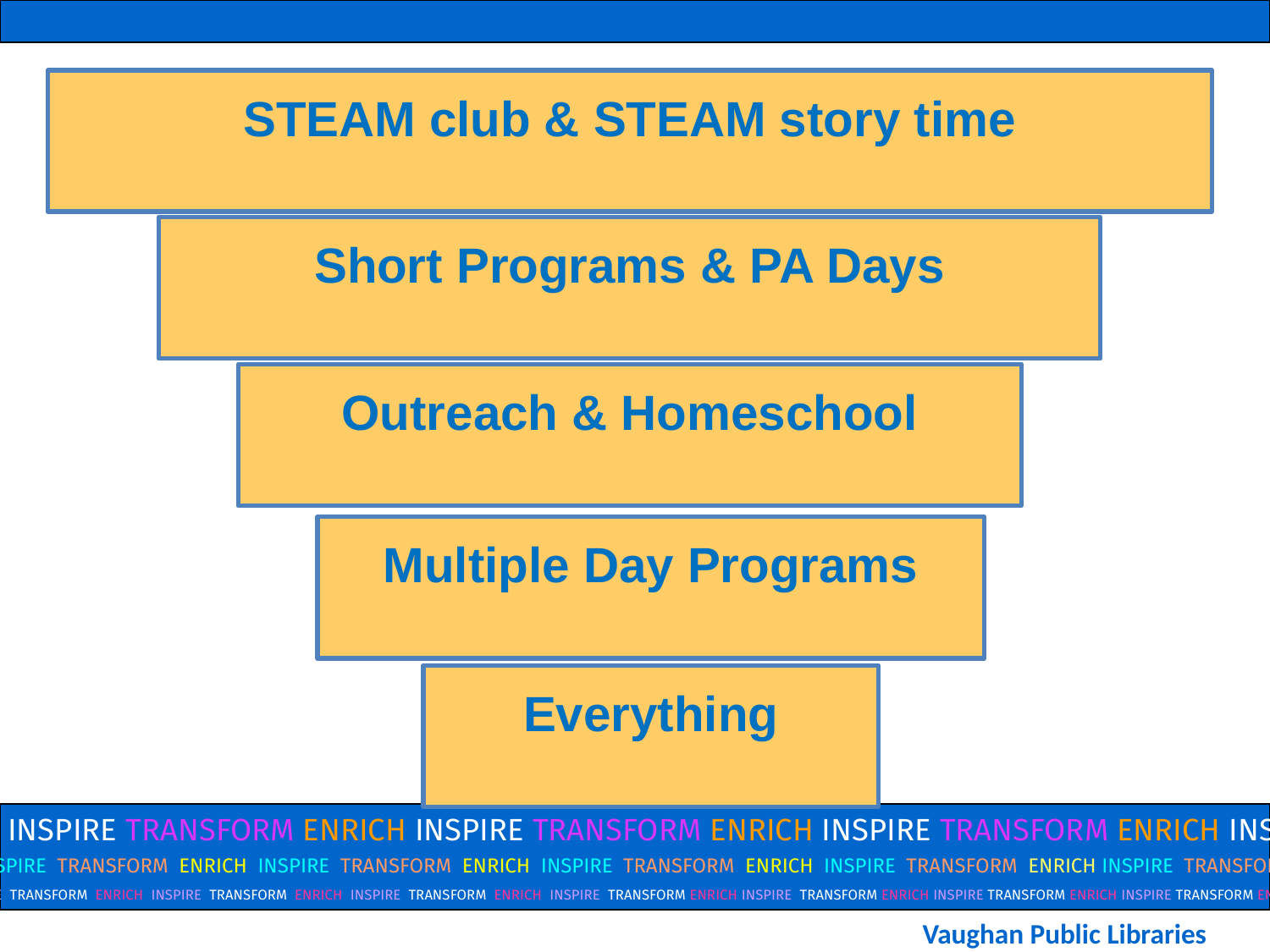

STEAM club & STEAM story time

Short Programs & PA Days

Outreach & Homeschool

Multiple Day Programs

Everything